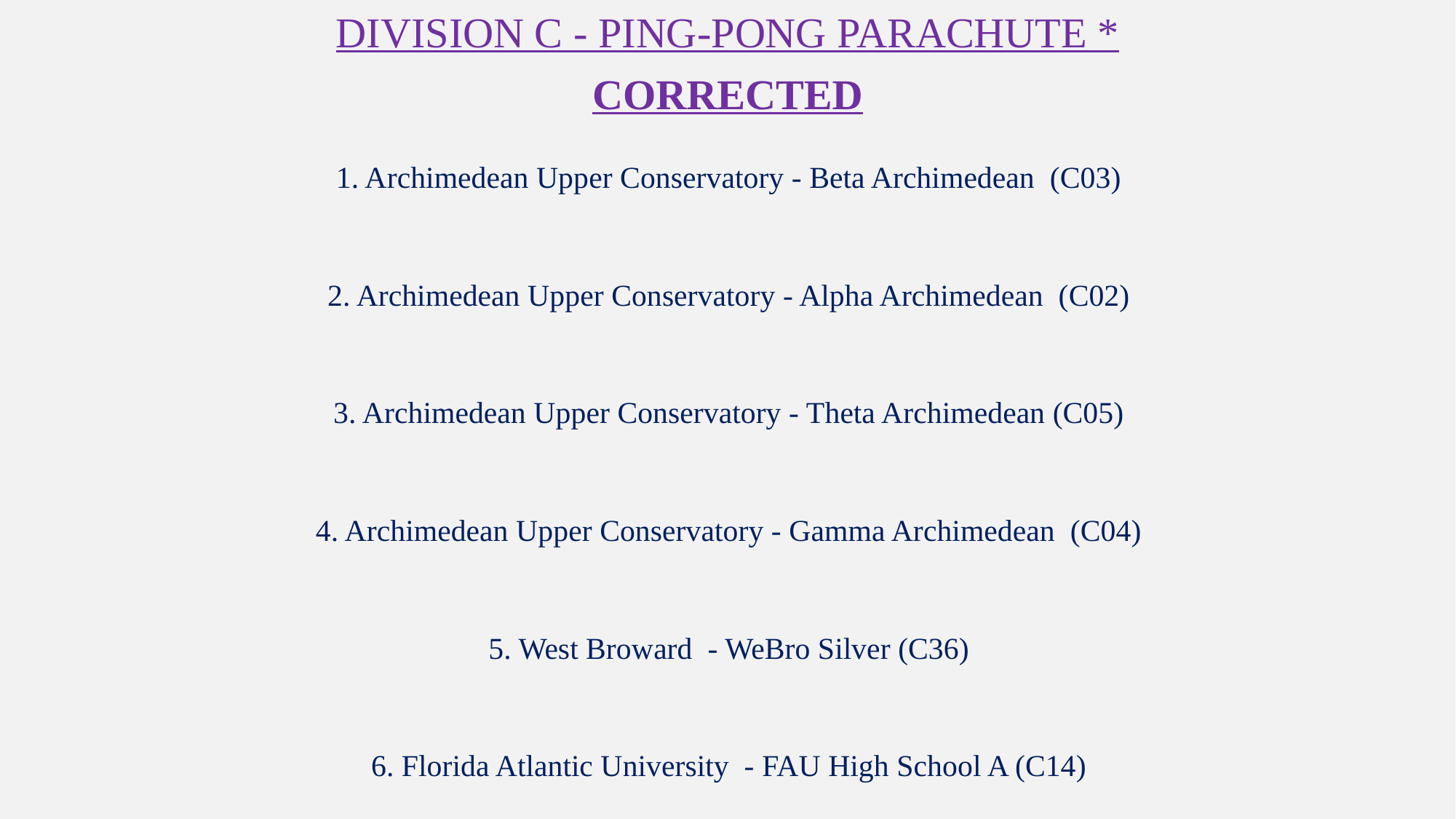

# Division C - Ping-Pong Parachute * CORRECTED
1. Archimedean Upper Conservatory - Beta Archimedean  (C03)

2. Archimedean Upper Conservatory - Alpha Archimedean  (C02)

3. Archimedean Upper Conservatory - Theta Archimedean (C05)

4. Archimedean Upper Conservatory - Gamma Archimedean  (C04)

5. West Broward  - WeBro Silver (C36)

6. Florida Atlantic University  - FAU High School A (C14)